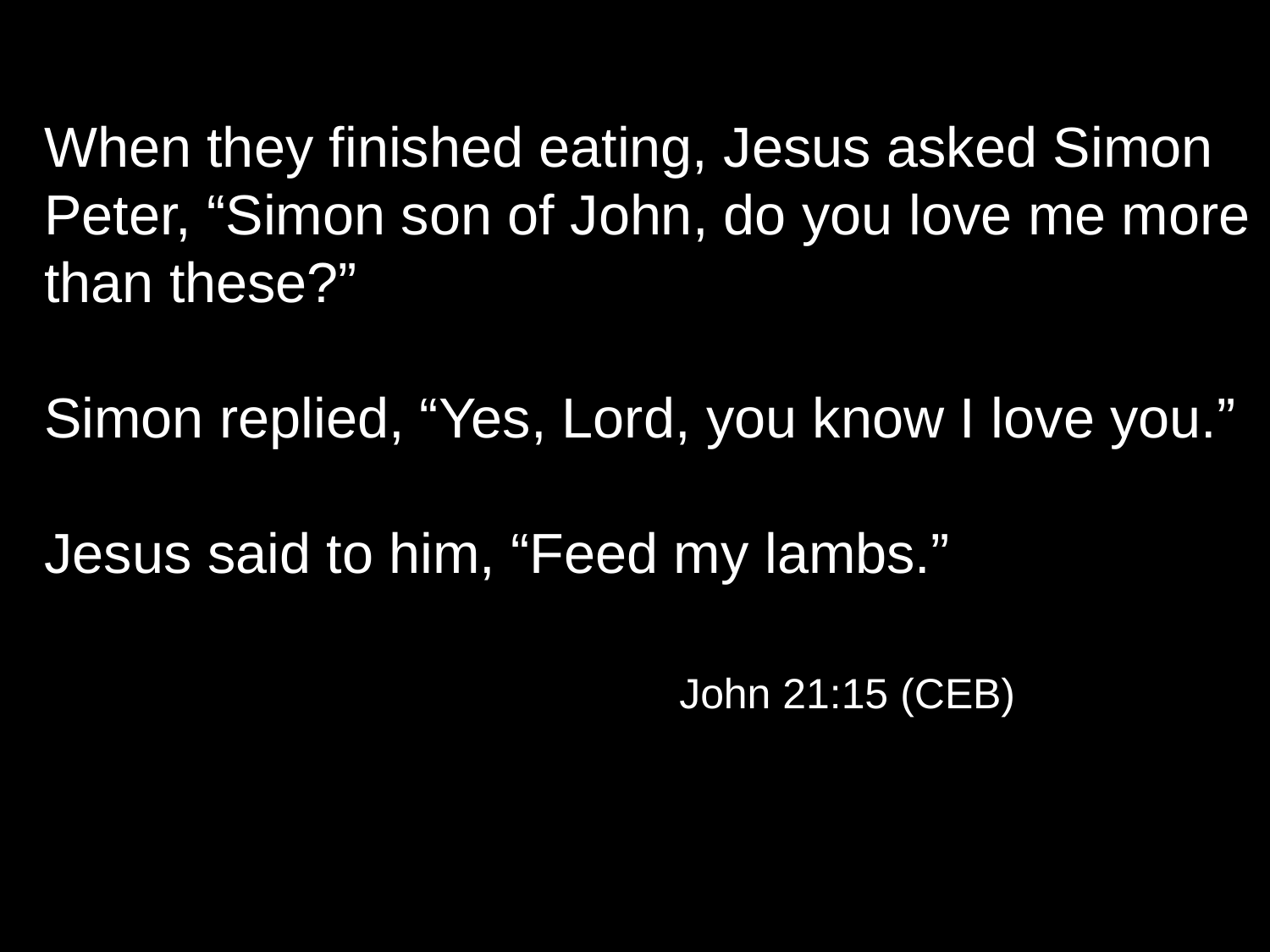

When they finished eating, Jesus asked Simon Peter, “Simon son of John, do you love me more than these?”
Simon replied, “Yes, Lord, you know I love you.”
Jesus said to him, “Feed my lambs.”

					John 21:15 (CEB)